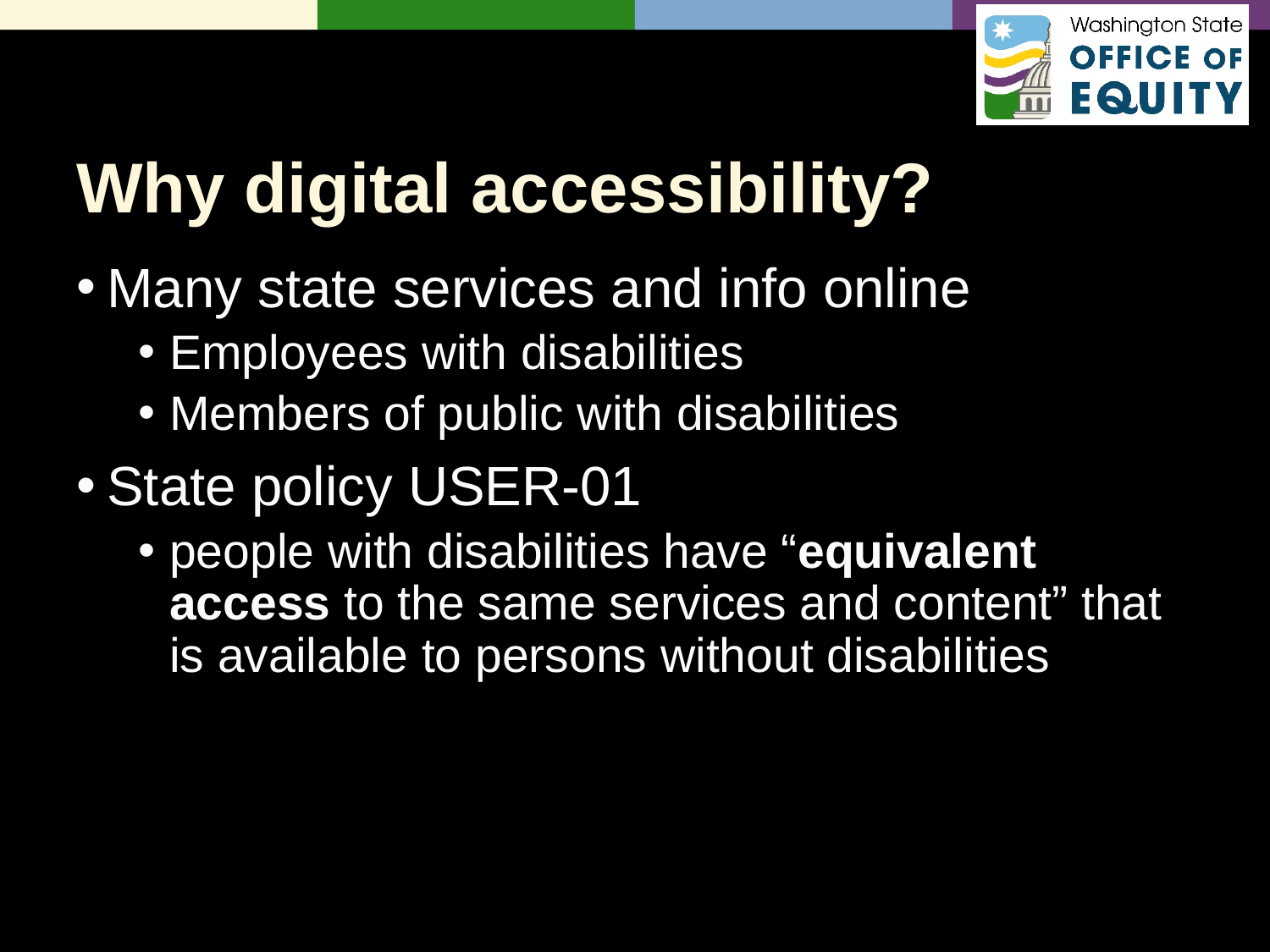

# Why digital accessibility?
Many state services and info online
Employees with disabilities
Members of public with disabilities
State policy USER-01
people with disabilities have “equivalent access to the same services and content” that is available to persons without disabilities
Web Content Accessibility Standards (WCAG) 2.1 Level AA
compatible with assistive technology